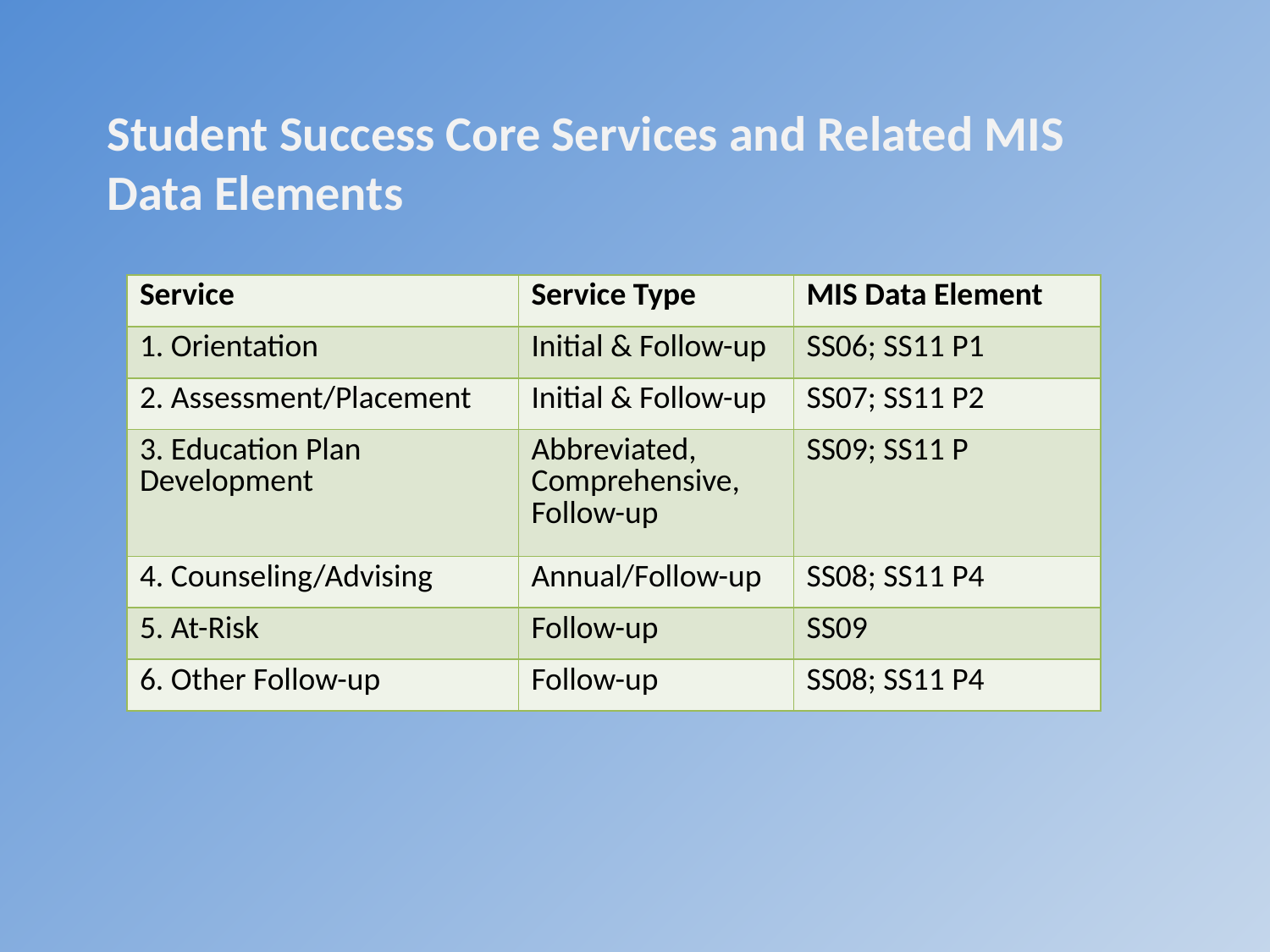

Student Success Core Services and Related MIS Data Elements
| Service | Service Type | MIS Data Element |
| --- | --- | --- |
| 1. Orientation | Initial & Follow-up | SS06; SS11 P1 |
| 2. Assessment/Placement | Initial & Follow-up | SS07; SS11 P2 |
| 3. Education Plan Development | Abbreviated, Comprehensive, Follow-up | SS09; SS11 P |
| 4. Counseling/Advising | Annual/Follow-up | SS08; SS11 P4 |
| 5. At-Risk | Follow-up | SS09 |
| 6. Other Follow-up | Follow-up | SS08; SS11 P4 |